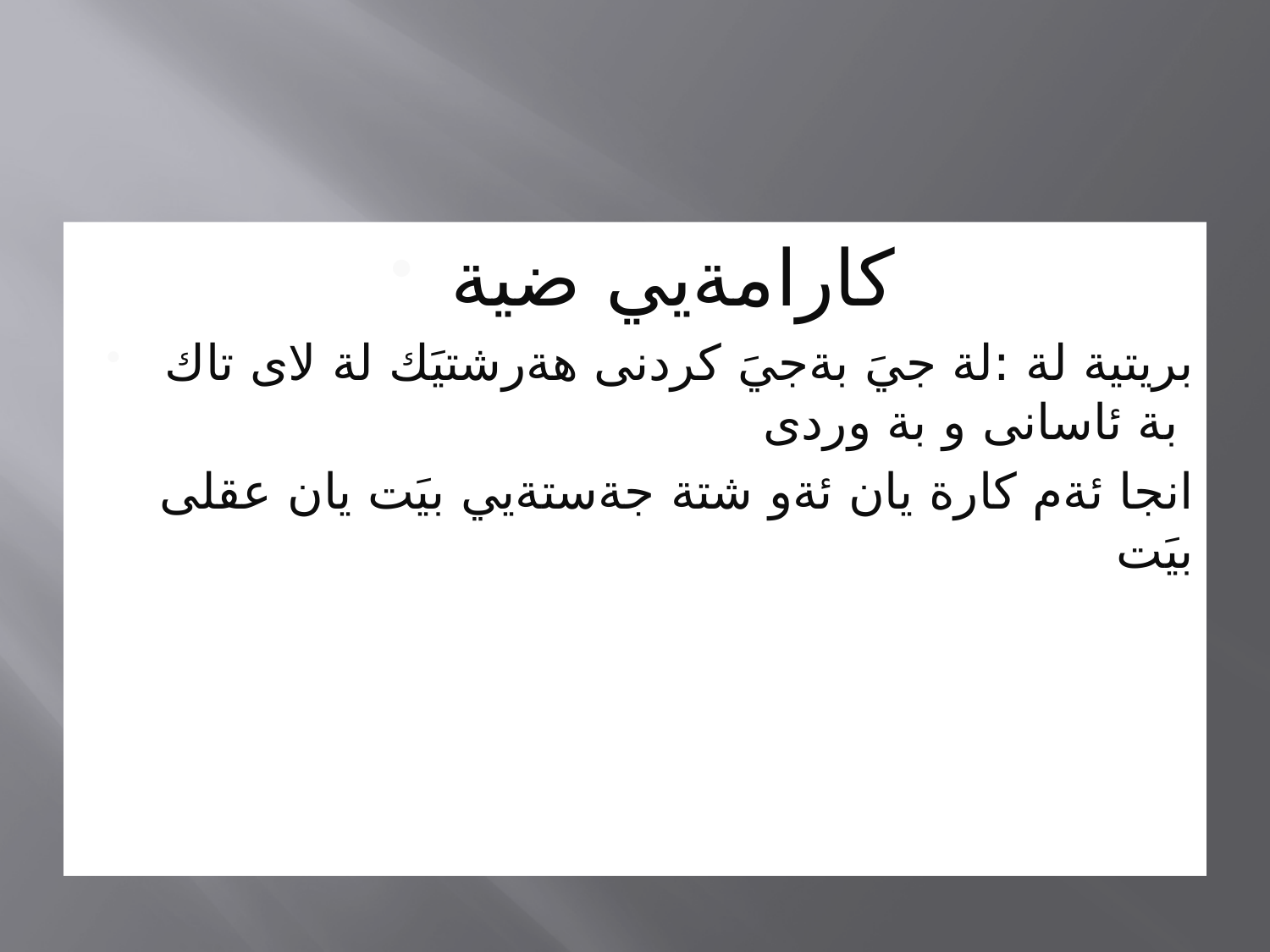

#
كارامةيي ضية
بريتية لة :لة جيَ بةجيَ كردنى هةرشتيَك لة لاى تاك بة ئاسانى و بة وردى
انجا ئةم كارة يان ئةو شتة جةستةيي بيَت يان عقلى بيَت